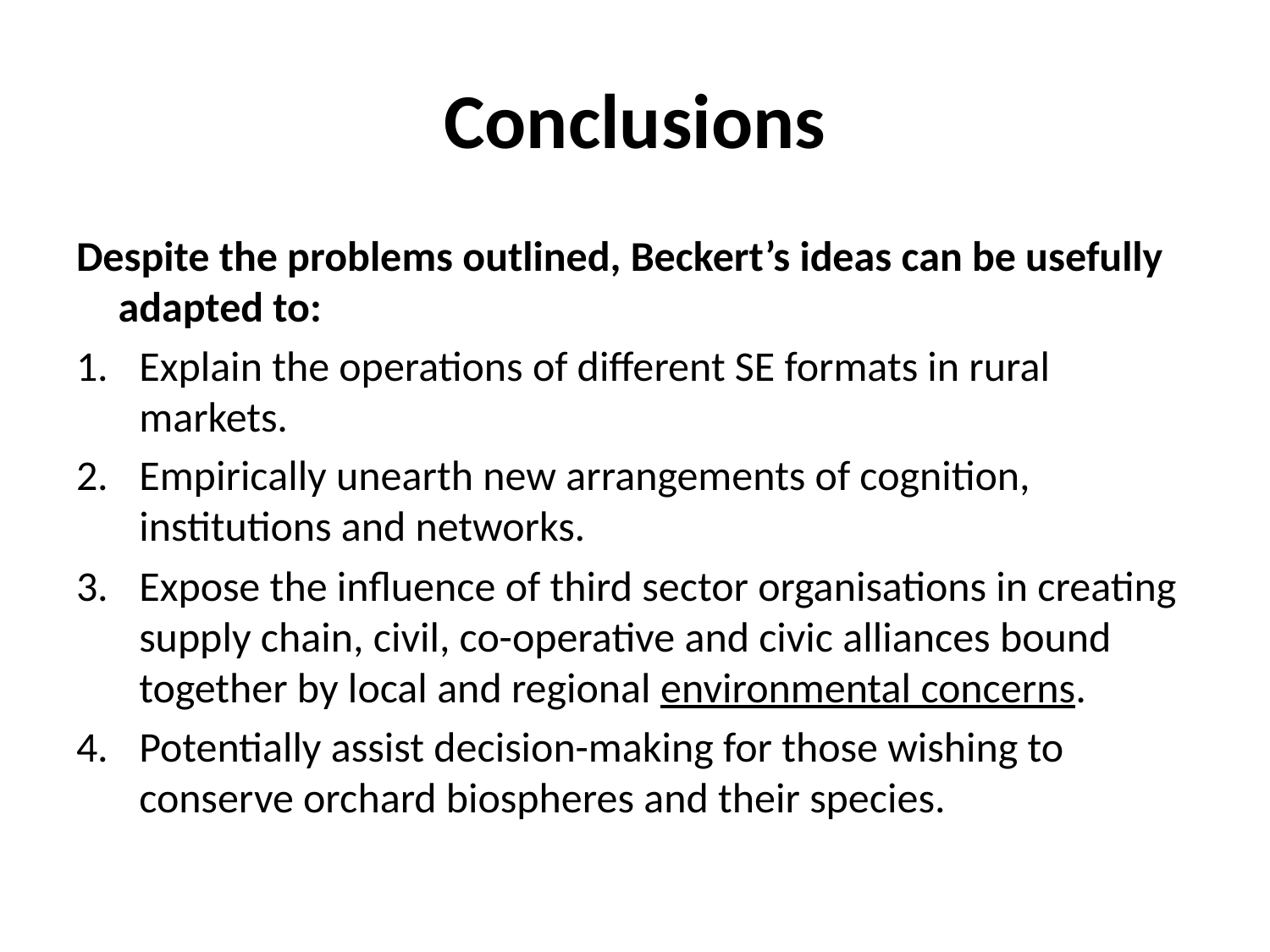

# Conclusions
Despite the problems outlined, Beckert’s ideas can be usefully adapted to:
Explain the operations of different SE formats in rural markets.
Empirically unearth new arrangements of cognition, institutions and networks.
Expose the influence of third sector organisations in creating supply chain, civil, co-operative and civic alliances bound together by local and regional environmental concerns.
Potentially assist decision-making for those wishing to conserve orchard biospheres and their species.